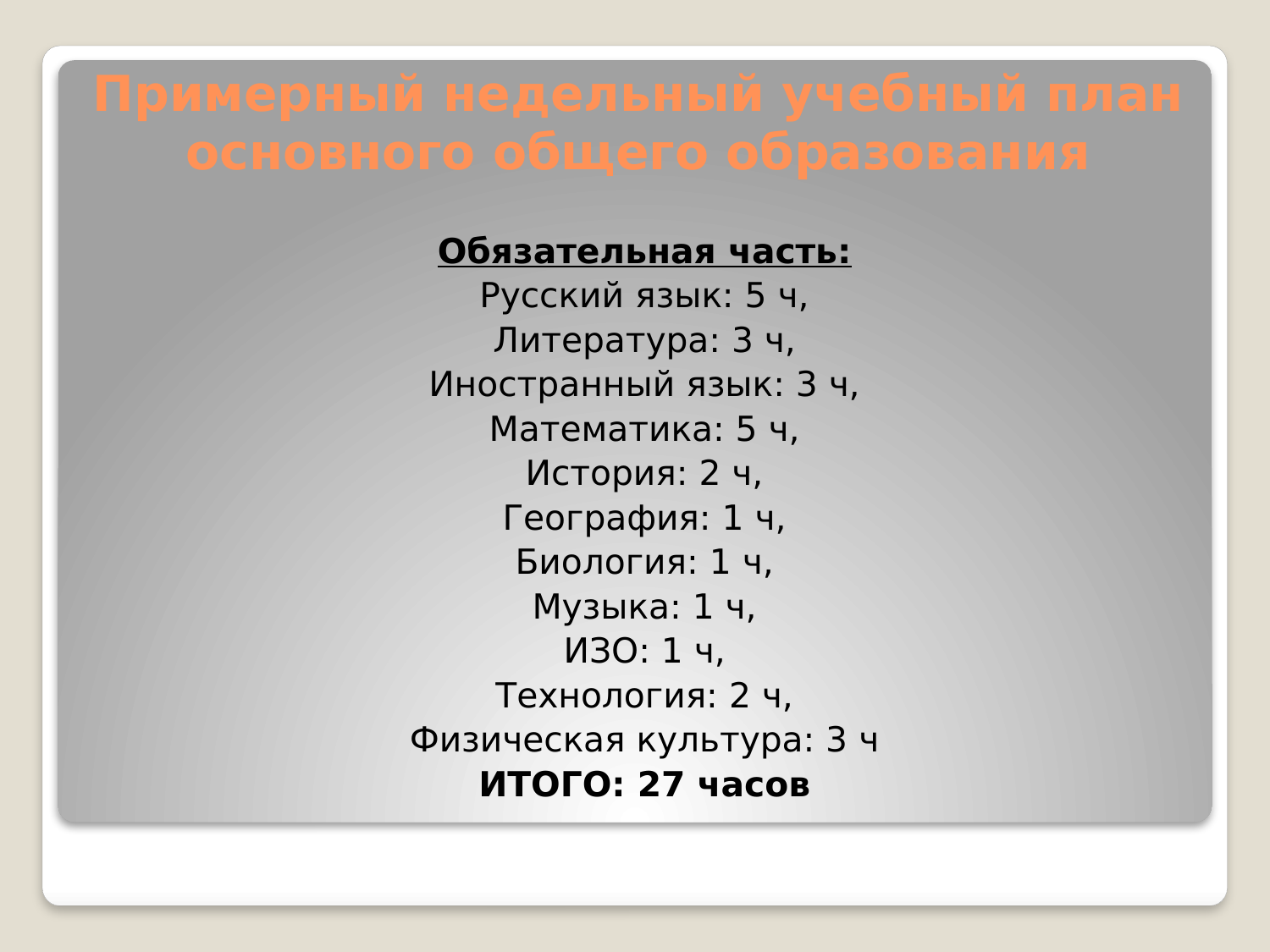

# Примерный недельный учебный план основного общего образования
Обязательная часть:
Русский язык: 5 ч,
Литература: 3 ч,
Иностранный язык: 3 ч,
Математика: 5 ч,
История: 2 ч,
География: 1 ч,
Биология: 1 ч,
Музыка: 1 ч,
ИЗО: 1 ч,
Технология: 2 ч,
Физическая культура: 3 ч
ИТОГО: 27 часов